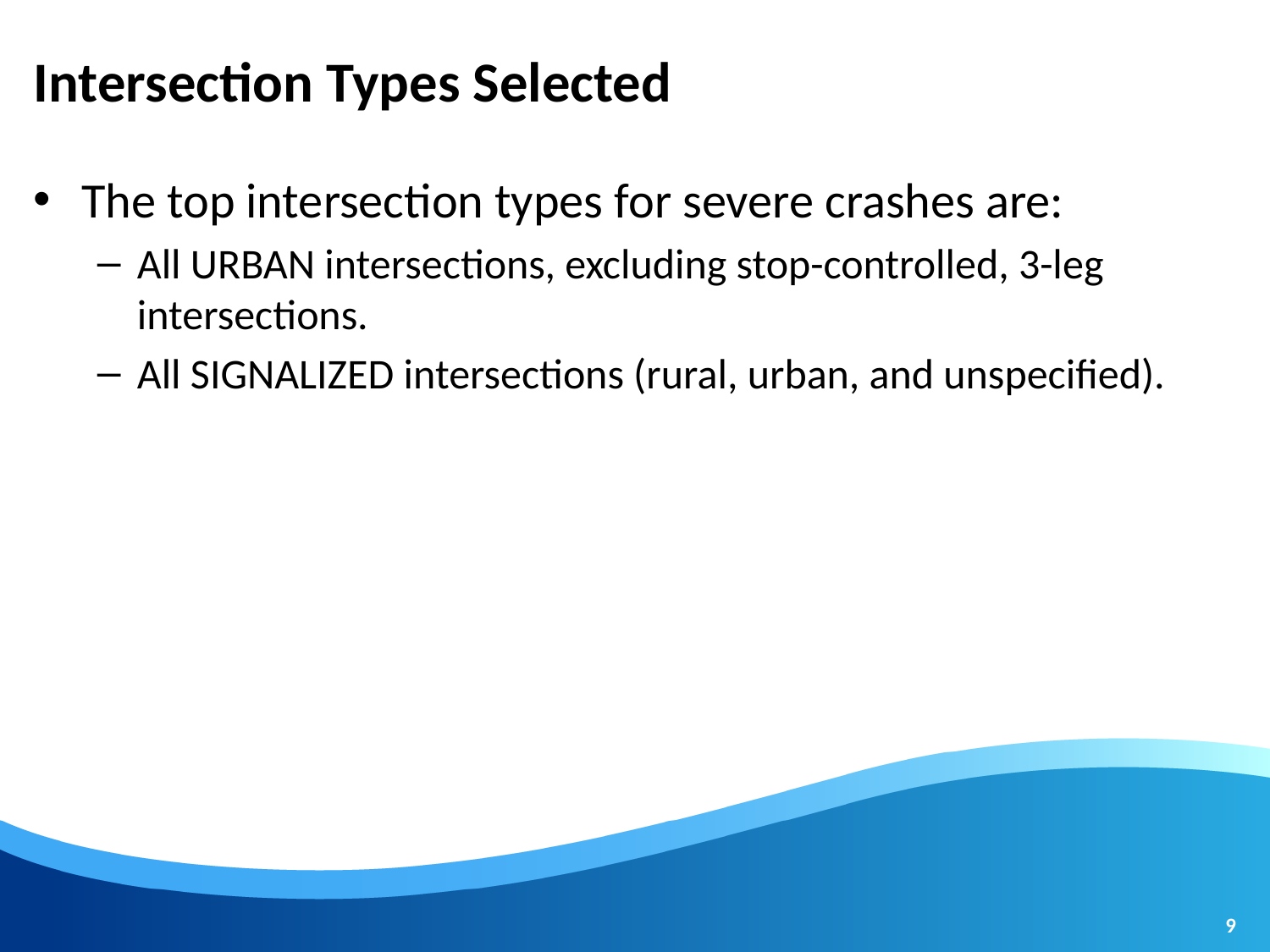

# Intersection Types Selected
The top intersection types for severe crashes are:
All URBAN intersections, excluding stop-controlled, 3-leg intersections.
All SIGNALIZED intersections (rural, urban, and unspecified).

9